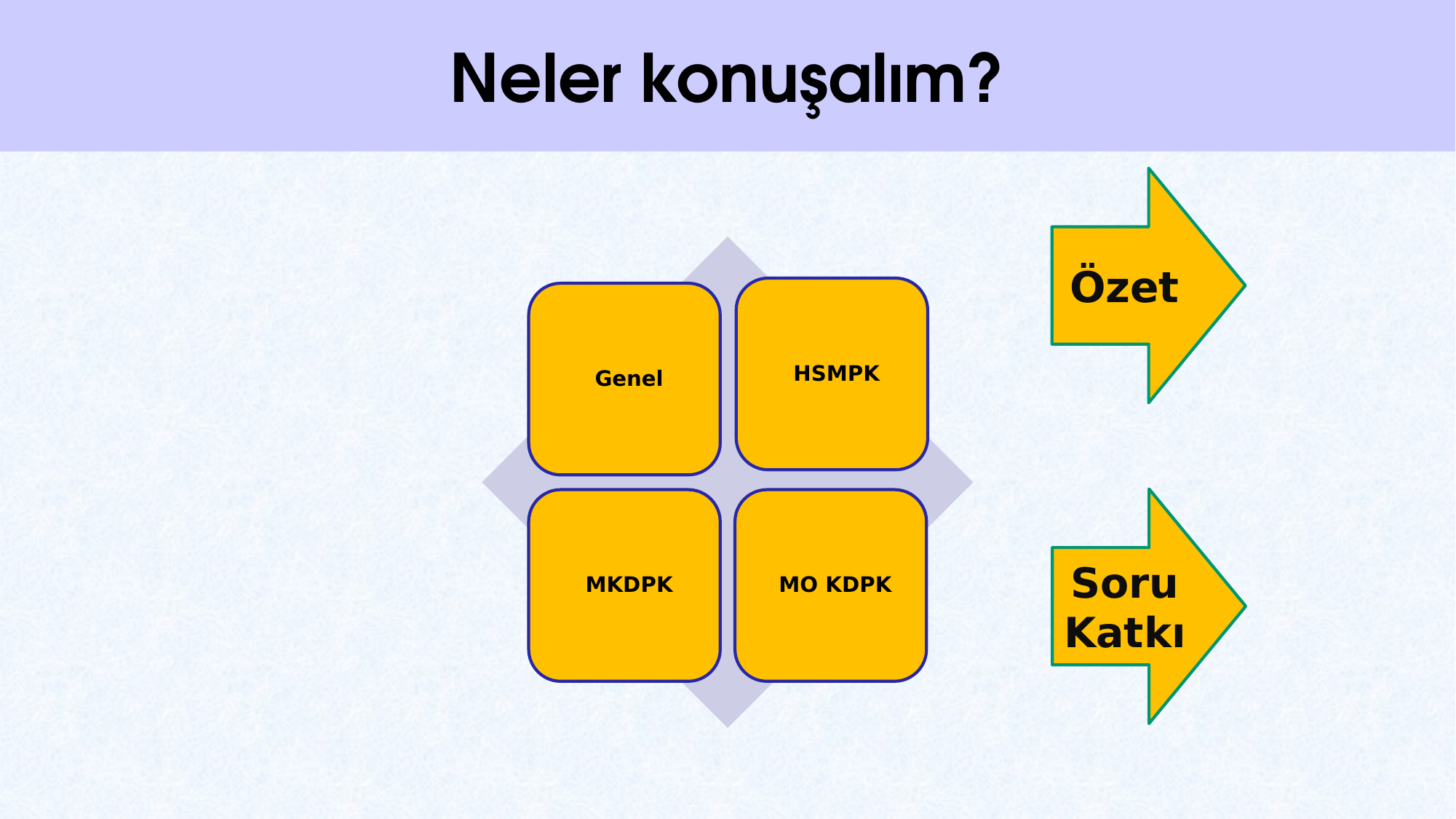

# Neler konuşalım?
Özet
Genel
HSMPK
MKDPK
MO KDPK
Soru Katkı